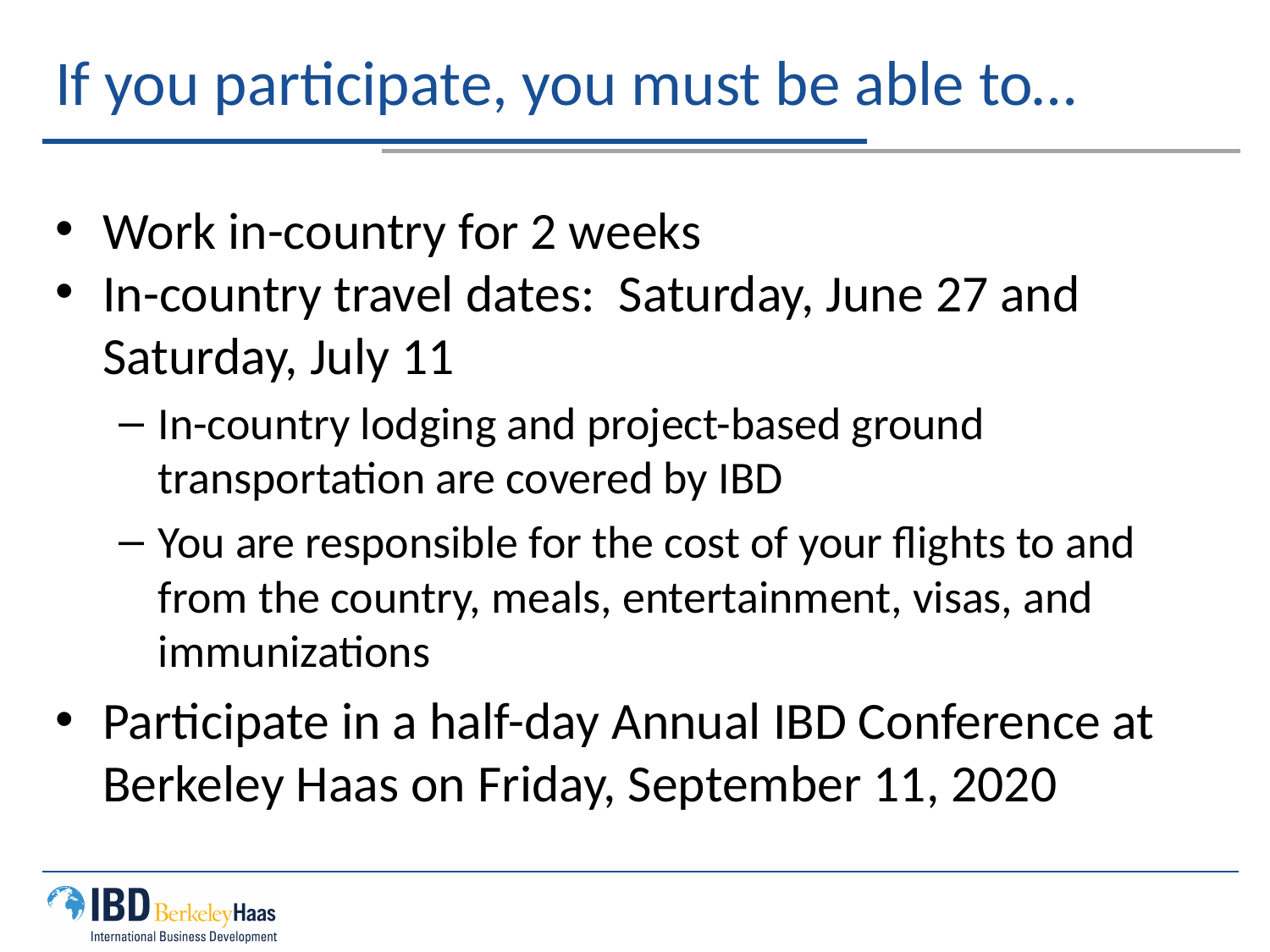

# If you participate, you must be able to…
Work in-country for 2 weeks
In-country travel dates:  Saturday, June 27 and Saturday, July 11
In-country lodging and project-based ground transportation are covered by IBD
You are responsible for the cost of your flights to and from the country, meals, entertainment, visas, and immunizations
Participate in a half-day Annual IBD Conference at Berkeley Haas on Friday, September 11, 2020